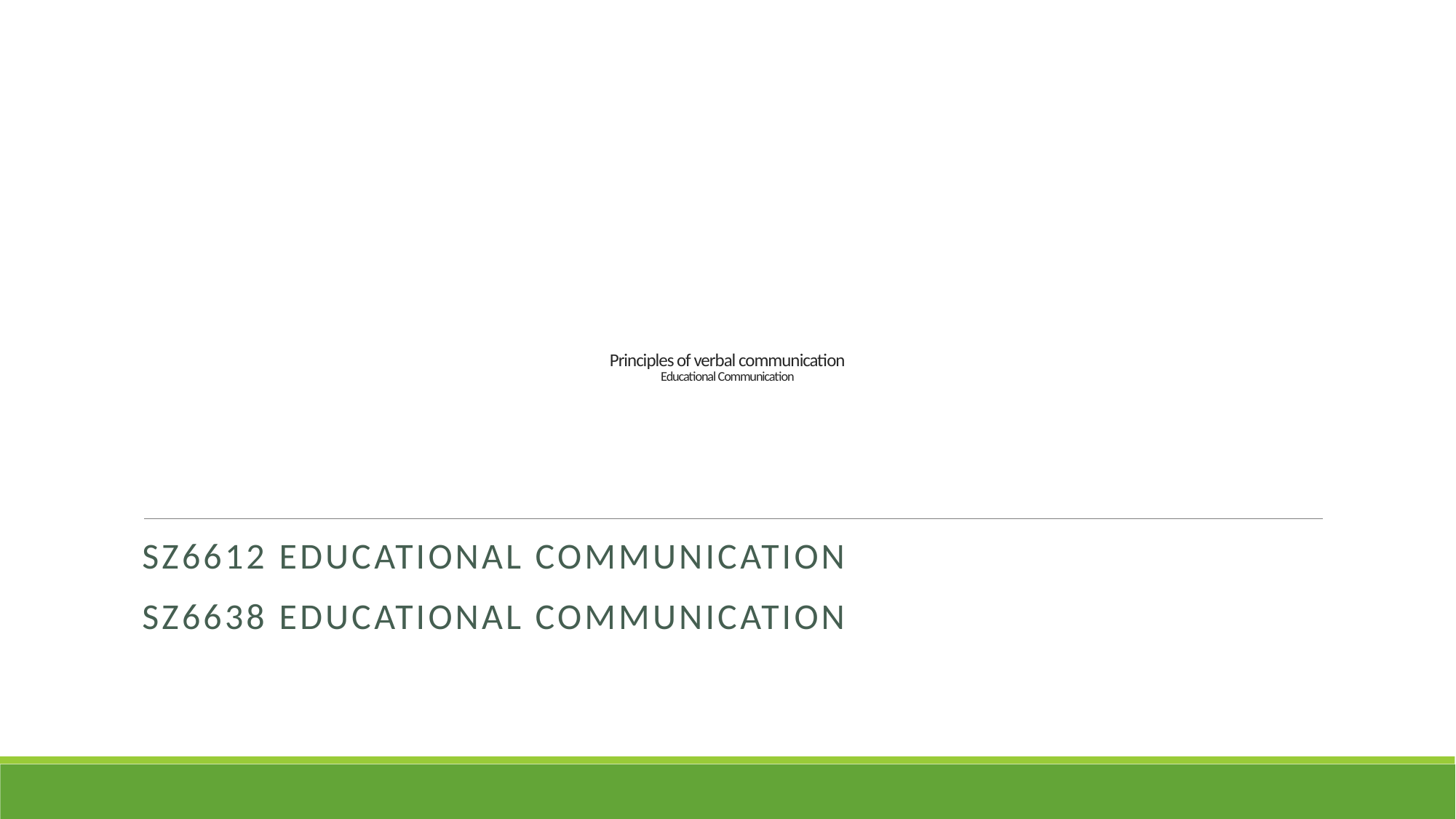

# Principles of verbal communication Educational Communication
SZ6612 Educational Communication
SZ6638 Educational Communication